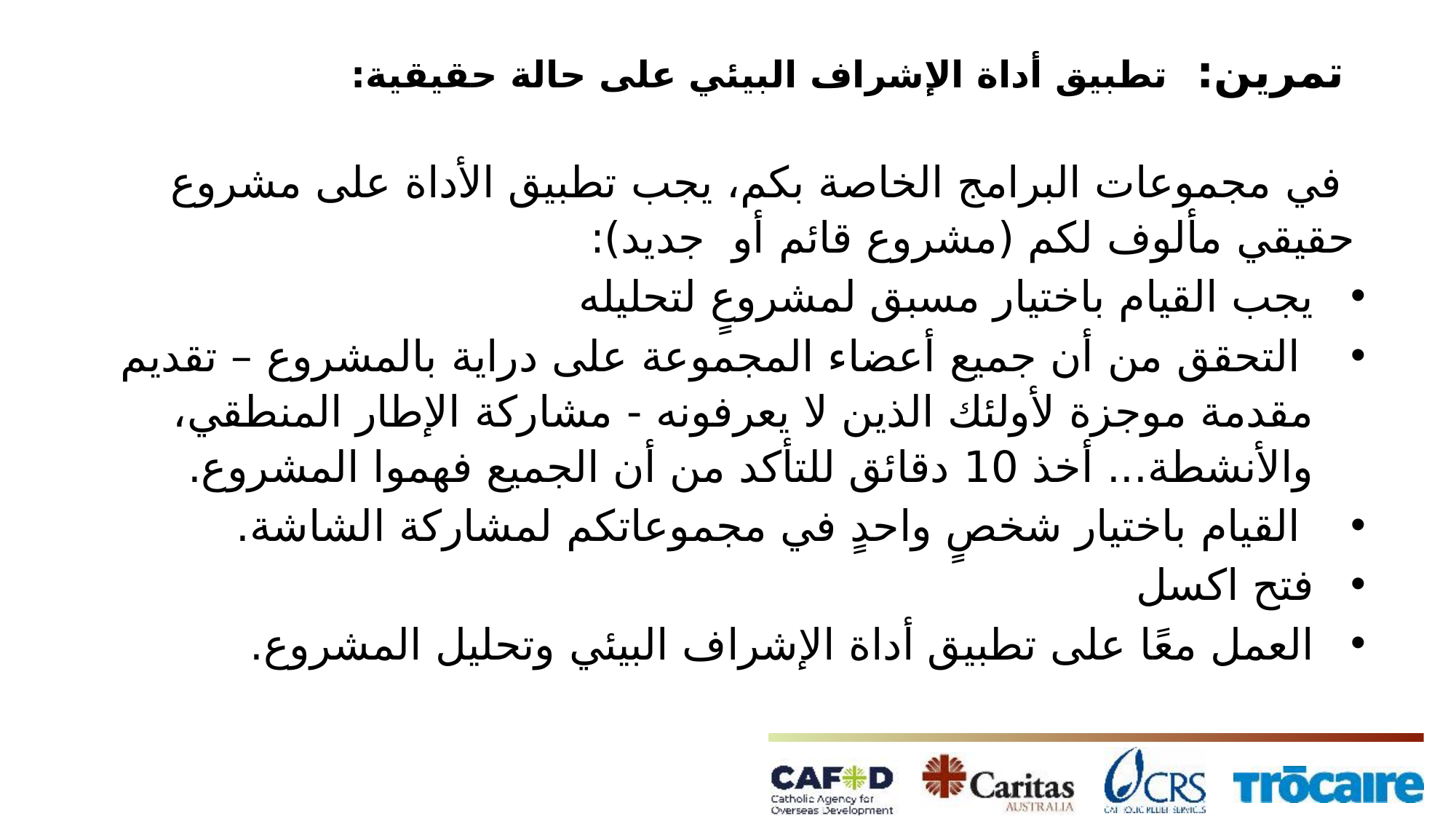

# تمرين:  تطبيق أداة الإشراف البيئي على حالة حقيقية:
 في مجموعات البرامج الخاصة بكم، يجب تطبيق الأداة على مشروع حقيقي مألوف لكم (مشروع قائم أو  جديد):
يجب القيام باختيار مسبق لمشروعٍ لتحليله
 التحقق من أن جميع أعضاء المجموعة على دراية بالمشروع – تقديم مقدمة موجزة لأولئك الذين لا يعرفونه - مشاركة الإطار المنطقي، والأنشطة... أخذ 10 دقائق للتأكد من أن الجميع فهموا المشروع.
 القيام باختيار شخصٍ واحدٍ في مجموعاتكم لمشاركة الشاشة.
فتح اكسل
العمل معًا على تطبيق أداة الإشراف البيئي وتحليل المشروع.